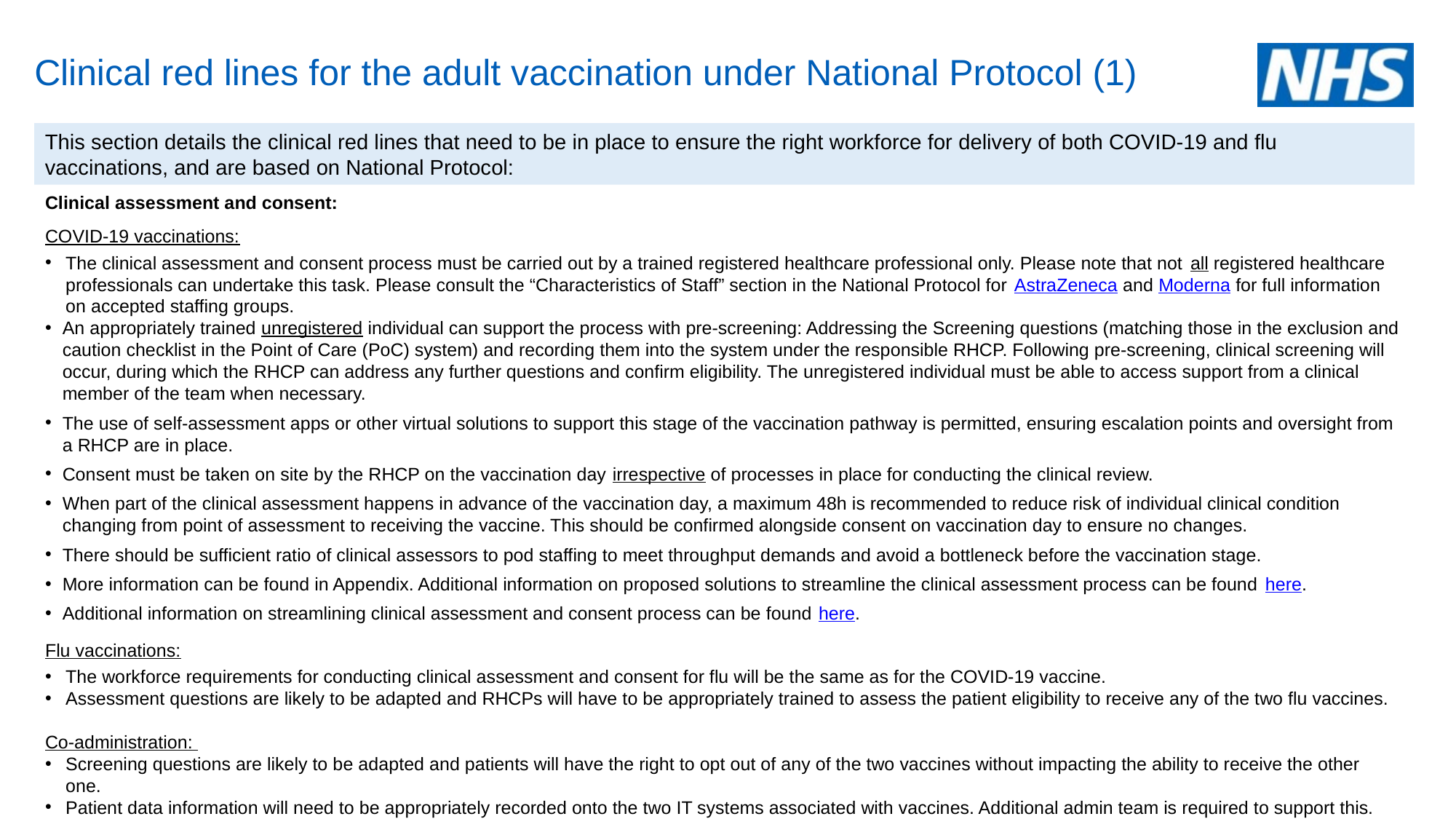

# Clinical red lines for the adult vaccination under National Protocol (1)
This section details the clinical red lines that need to be in place to ensure the right workforce for delivery of both COVID-19 and flu vaccinations, and are based on National Protocol:
Clinical assessment and consent:
COVID-19 vaccinations:
The clinical assessment and consent process must be carried out by a trained registered healthcare professional only. Please note that not all registered healthcare professionals can undertake this task. Please consult the “Characteristics of Staff” section in the National Protocol for AstraZeneca and Moderna for full information on accepted staffing groups.
An appropriately trained unregistered individual can support the process with pre-screening: Addressing the Screening questions (matching those in the exclusion and caution checklist in the Point of Care (PoC) system) and recording them into the system under the responsible RHCP. Following pre-screening, clinical screening will occur, during which the RHCP can address any further questions and confirm eligibility. The unregistered individual must be able to access support from a clinical member of the team when necessary.
The use of self-assessment apps or other virtual solutions to support this stage of the vaccination pathway is permitted, ensuring escalation points and oversight from a RHCP are in place.
Consent must be taken on site by the RHCP on the vaccination day irrespective of processes in place for conducting the clinical review.
When part of the clinical assessment happens in advance of the vaccination day, a maximum 48h is recommended to reduce risk of individual clinical condition changing from point of assessment to receiving the vaccine. This should be confirmed alongside consent on vaccination day to ensure no changes.
There should be sufficient ratio of clinical assessors to pod staffing to meet throughput demands and avoid a bottleneck before the vaccination stage.
More information can be found in Appendix. Additional information on proposed solutions to streamline the clinical assessment process can be found here.
Additional information on streamlining clinical assessment and consent process can be found here.
Flu vaccinations:
The workforce requirements for conducting clinical assessment and consent for flu will be the same as for the COVID-19 vaccine.
Assessment questions are likely to be adapted and RHCPs will have to be appropriately trained to assess the patient eligibility to receive any of the two flu vaccines.

Co-administration:
Screening questions are likely to be adapted and patients will have the right to opt out of any of the two vaccines without impacting the ability to receive the other one.
Patient data information will need to be appropriately recorded onto the two IT systems associated with vaccines. Additional admin team is required to support this.